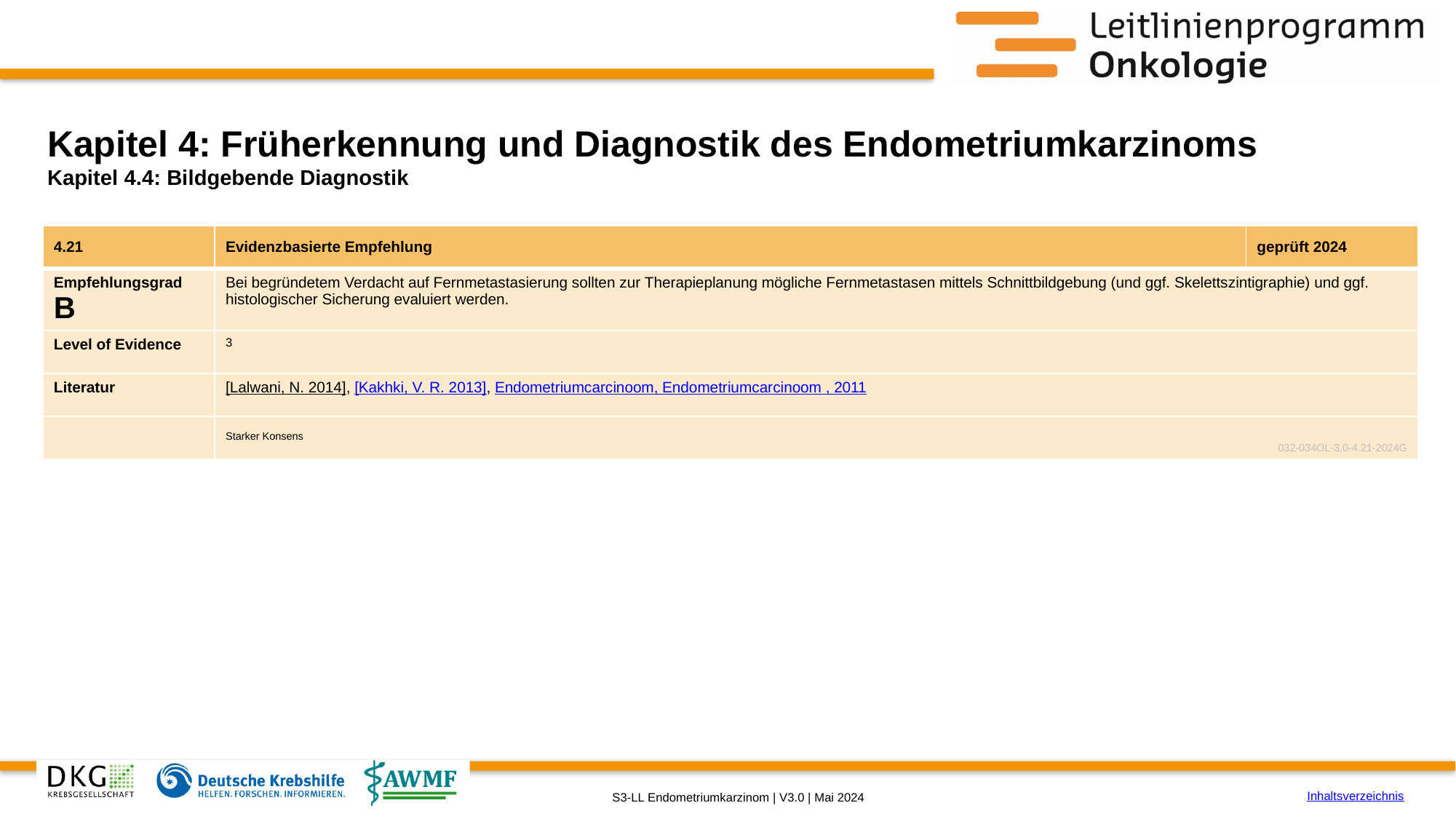

# Kapitel 4: Früherkennung und Diagnostik des Endometriumkarzinoms
Kapitel 4.4: Bildgebende Diagnostik
| 4.21 | Evidenzbasierte Empfehlung | geprüft 2024 |
| --- | --- | --- |
| Empfehlungsgrad B | Bei begründetem Verdacht auf Fernmetastasierung sollten zur Therapieplanung mögliche Fernmetastasen mittels Schnittbildgebung (und ggf. Skelettszintigraphie) und ggf. histologischer Sicherung evaluiert werden. |  |
| Level of Evidence | 3 |  |
| Literatur | [Lalwani, N. 2014], [Kakhki, V. R. 2013], Endometriumcarcinoom, Endometriumcarcinoom , 2011 |  |
|  | Starker Konsens 032-034OL-3.0-4.21-2024G |  |
Inhaltsverzeichnis
S3-LL Endometriumkarzinom | V3.0 | Mai 2024